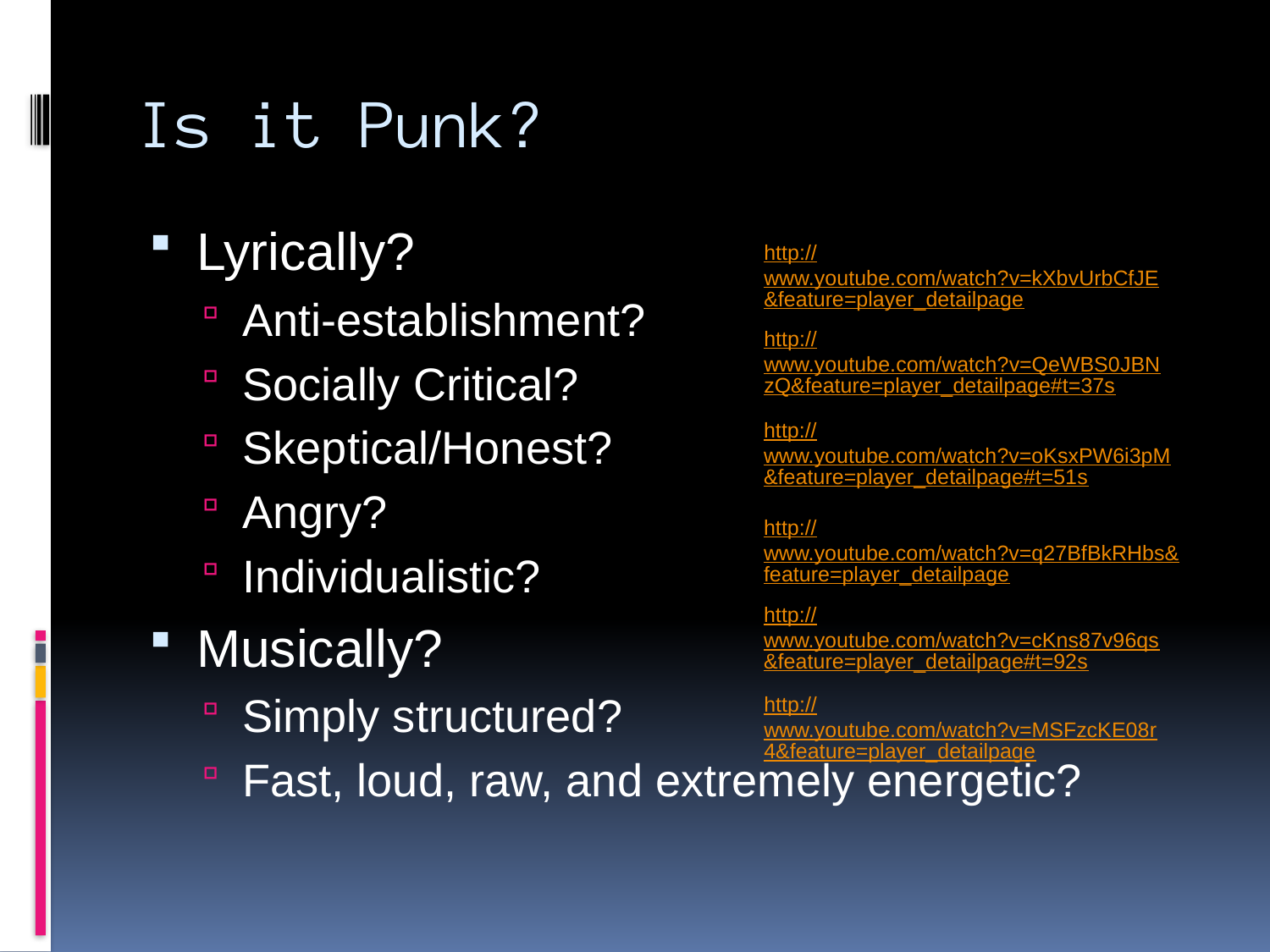

# Is it Punk?
Lyrically?
Anti-establishment?
Socially Critical?
Skeptical/Honest?
Angry?
Individualistic?
Musically?
Simply structured?
Fast, loud, raw, and extremely energetic?

http://www.youtube.com/watch?v=kXbvUrbCfJE&feature=player_detailpage

http://www.youtube.com/watch?v=QeWBS0JBNzQ&feature=player_detailpage#t=37s

http://www.youtube.com/watch?v=oKsxPW6i3pM&feature=player_detailpage#t=51s

http://www.youtube.com/watch?v=q27BfBkRHbs&feature=player_detailpage

http://www.youtube.com/watch?v=cKns87v96qs&feature=player_detailpage#t=92s

http://www.youtube.com/watch?v=MSFzcKE08r4&feature=player_detailpage